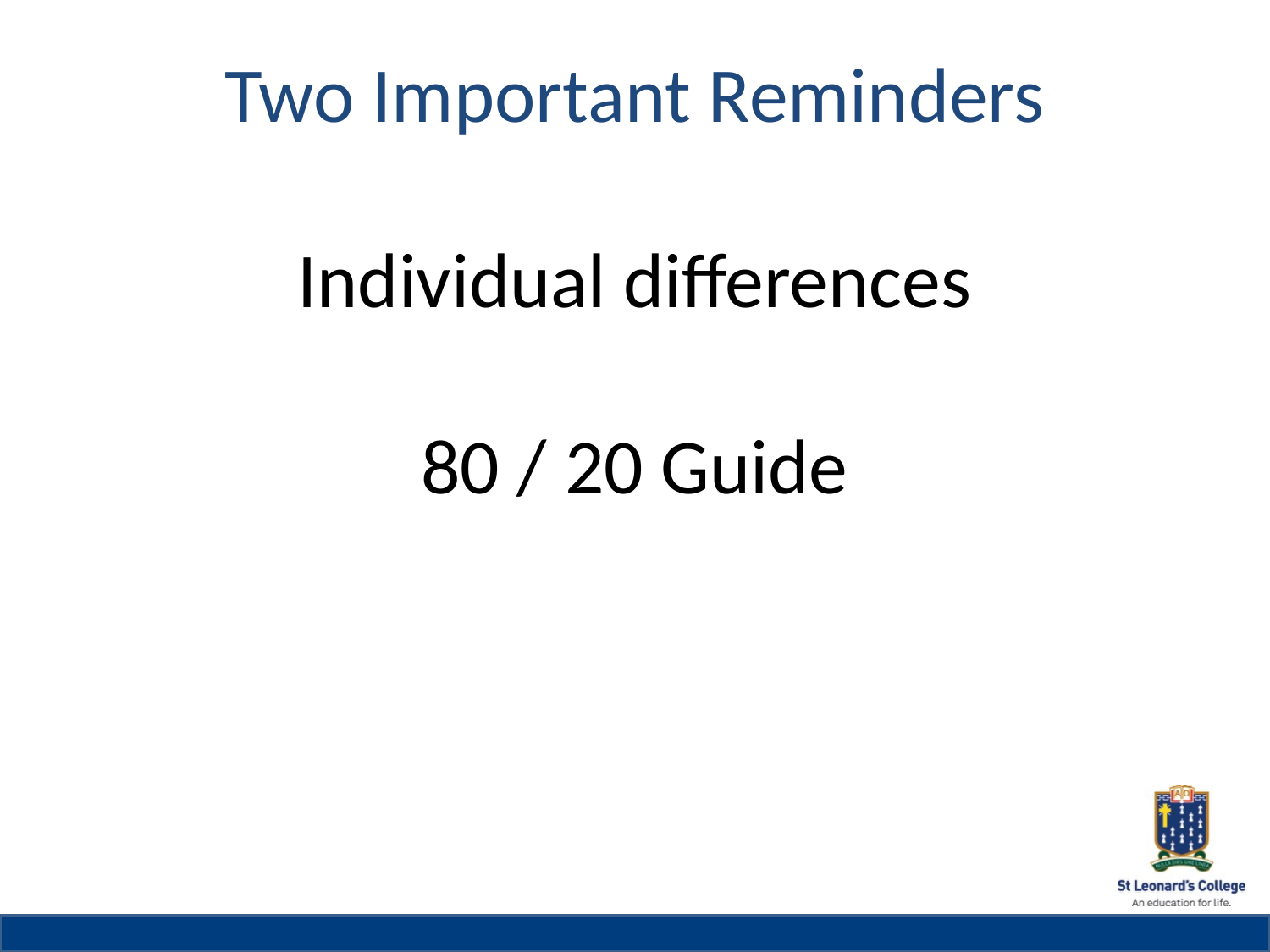

# Two Important Reminders Individual differences 80 / 20 Guide